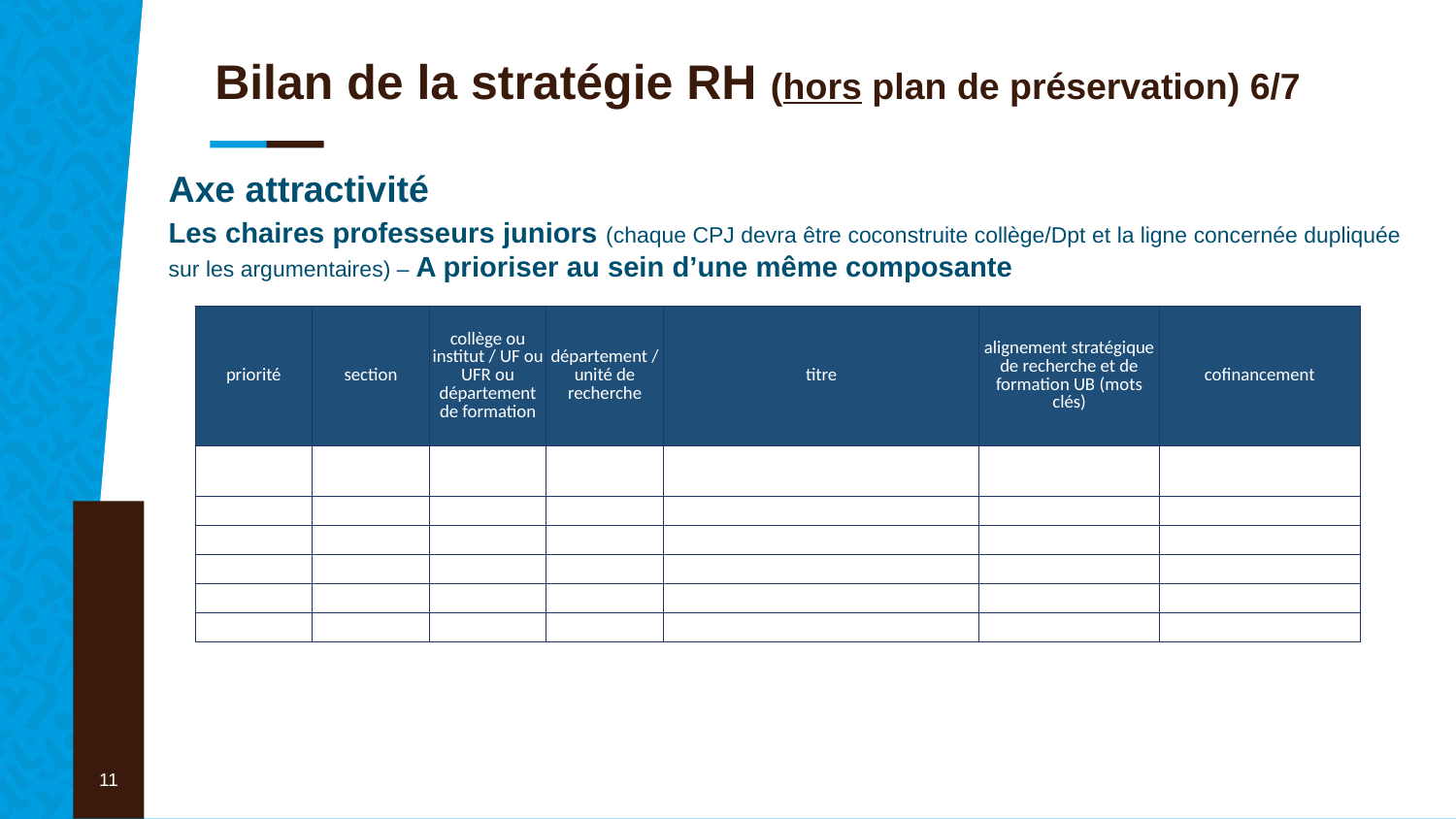

Bilan de la stratégie RH (hors plan de préservation) 6/7
Axe attractivité
Les chaires professeurs juniors (chaque CPJ devra être coconstruite collège/Dpt et la ligne concernée dupliquée sur les argumentaires) – A prioriser au sein d’une même composante
| priorité | section | collège ou institut / UF ou UFR ou département de formation | département / unité de recherche | titre | alignement stratégique de recherche et de formation UB (mots clés) | cofinancement |
| --- | --- | --- | --- | --- | --- | --- |
|  |  |  |  |  |  |  |
|  |  |  |  |  |  |  |
|  |  |  |  |  |  |  |
|  |  |  |  |  |  |  |
|  |  |  |  |  |  |  |
|  |  |  |  |  |  |  |
11